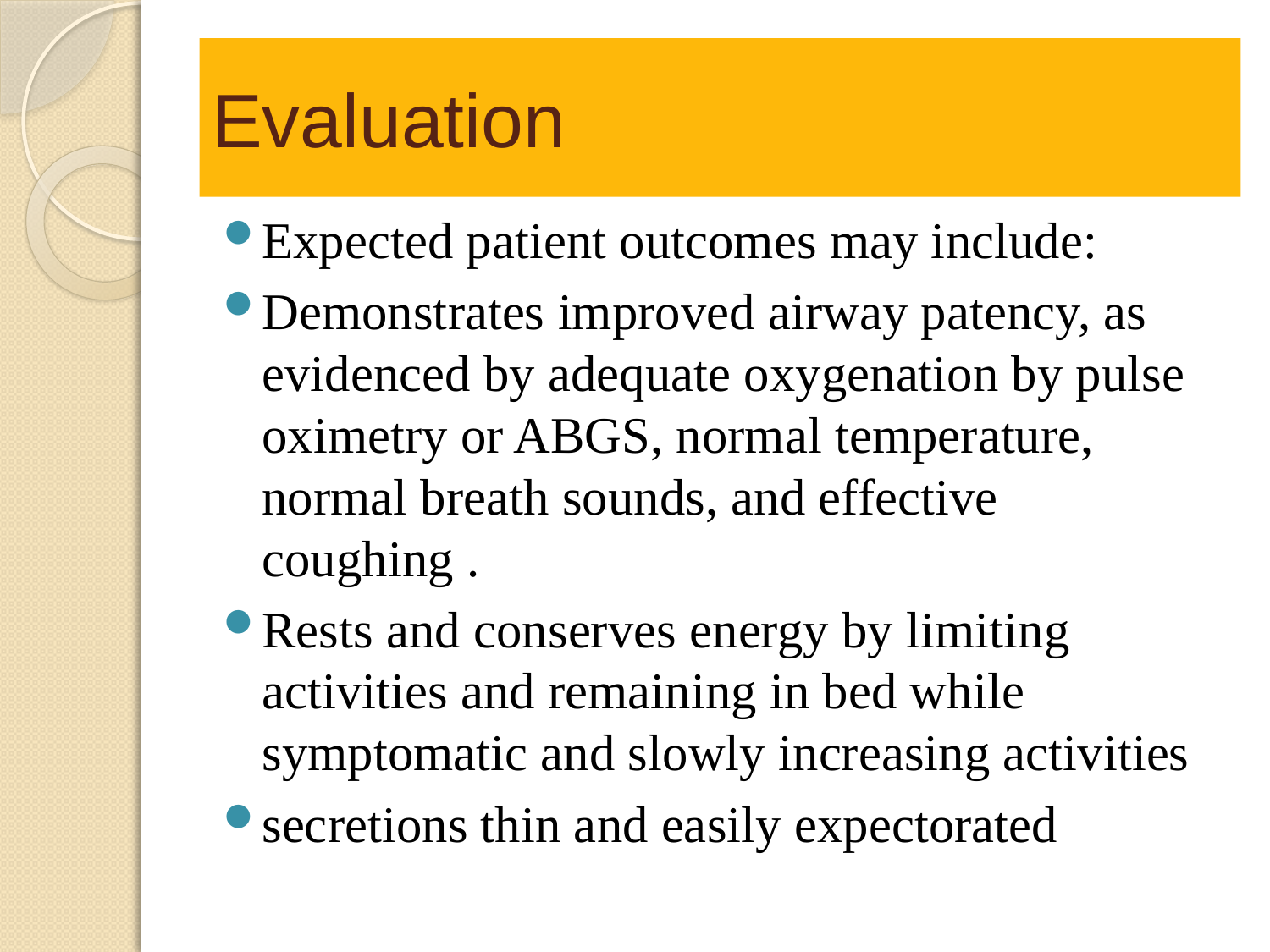

# Evaluation
Expected patient outcomes may include:
Demonstrates improved airway patency, as evidenced by adequate oxygenation by pulse oximetry or ABGS, normal temperature, normal breath sounds, and effective coughing .
Rests and conserves energy by limiting activities and remaining in bed while symptomatic and slowly increasing activities
secretions thin and easily expectorated